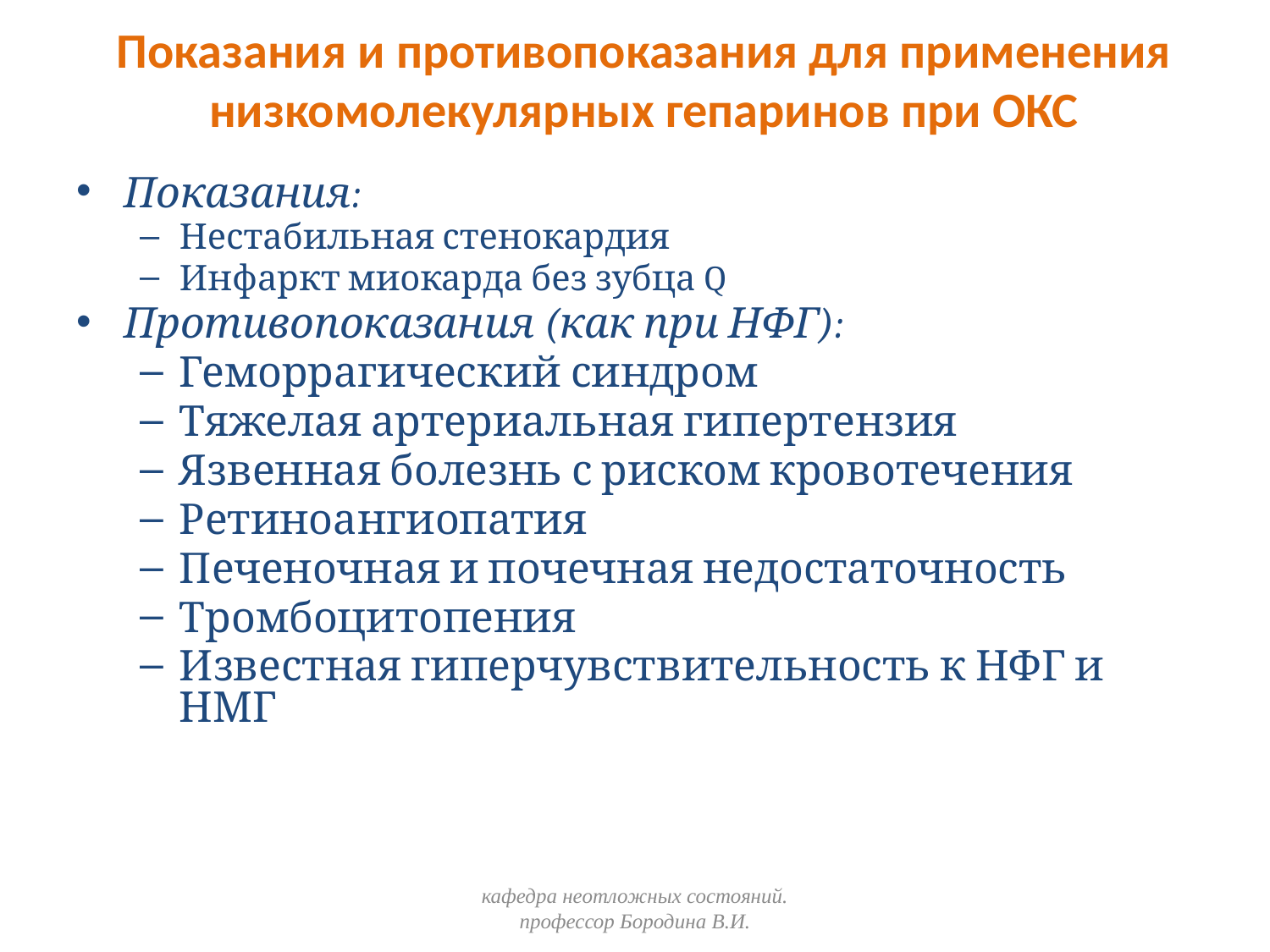

# Показания и противопоказания для применения низкомолекулярных гепаринов при ОКС
Показания:
Нестабильная стенокардия
Инфаркт миокарда без зубца Q
Противопоказания (как при НФГ):
Геморрагический синдром
Тяжелая артериальная гипертензия
Язвенная болезнь с риском кровотечения
Ретиноангиопатия
Печеночная и почечная недостаточность
Тромбоцитопения
Известная гиперчувствительность к НФГ и НМГ
кафедра неотложных состояний. профессор Бородина В.И.